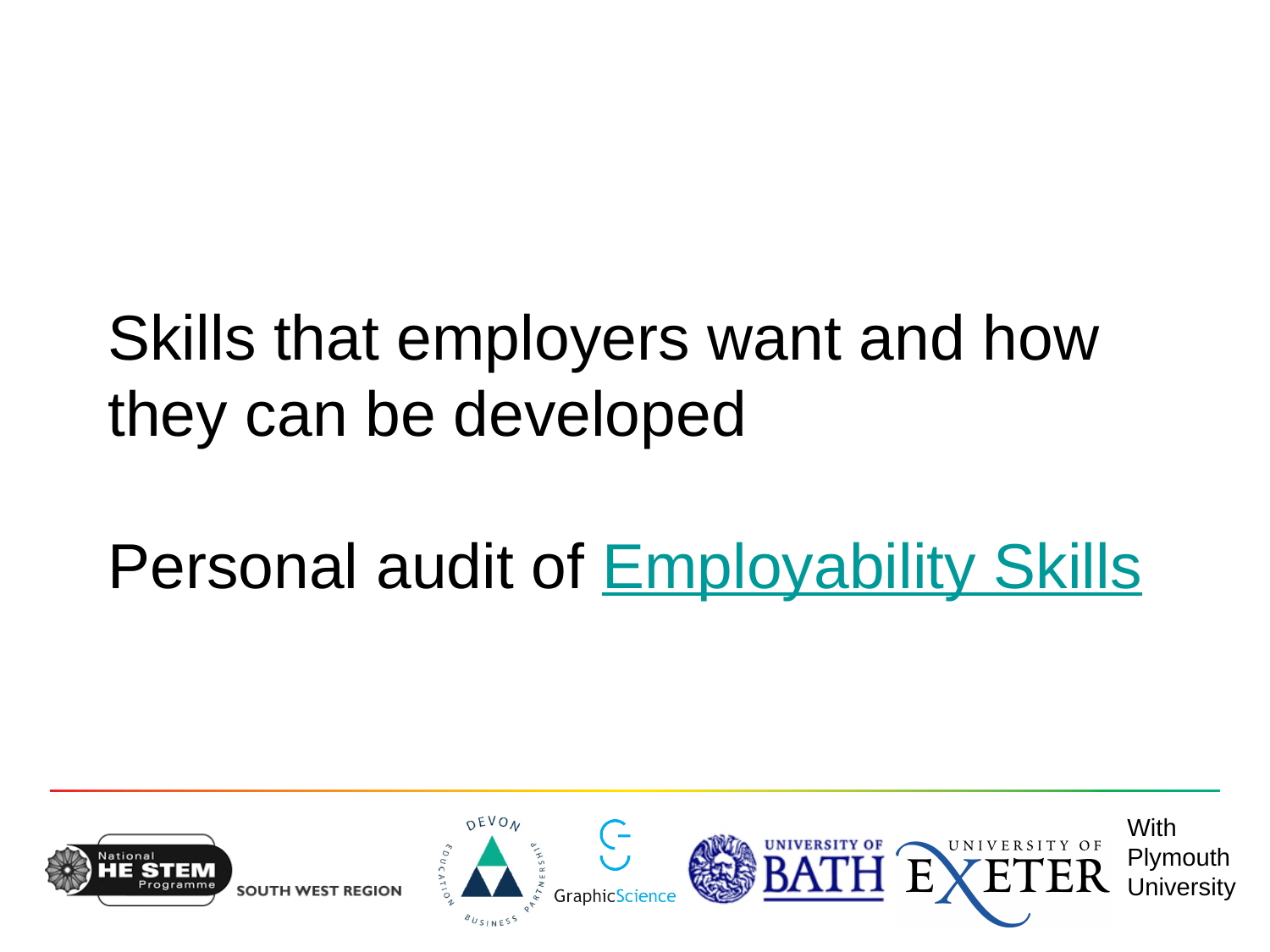

# Skills that employers want and how they can be developed Personal audit of Employability Skills